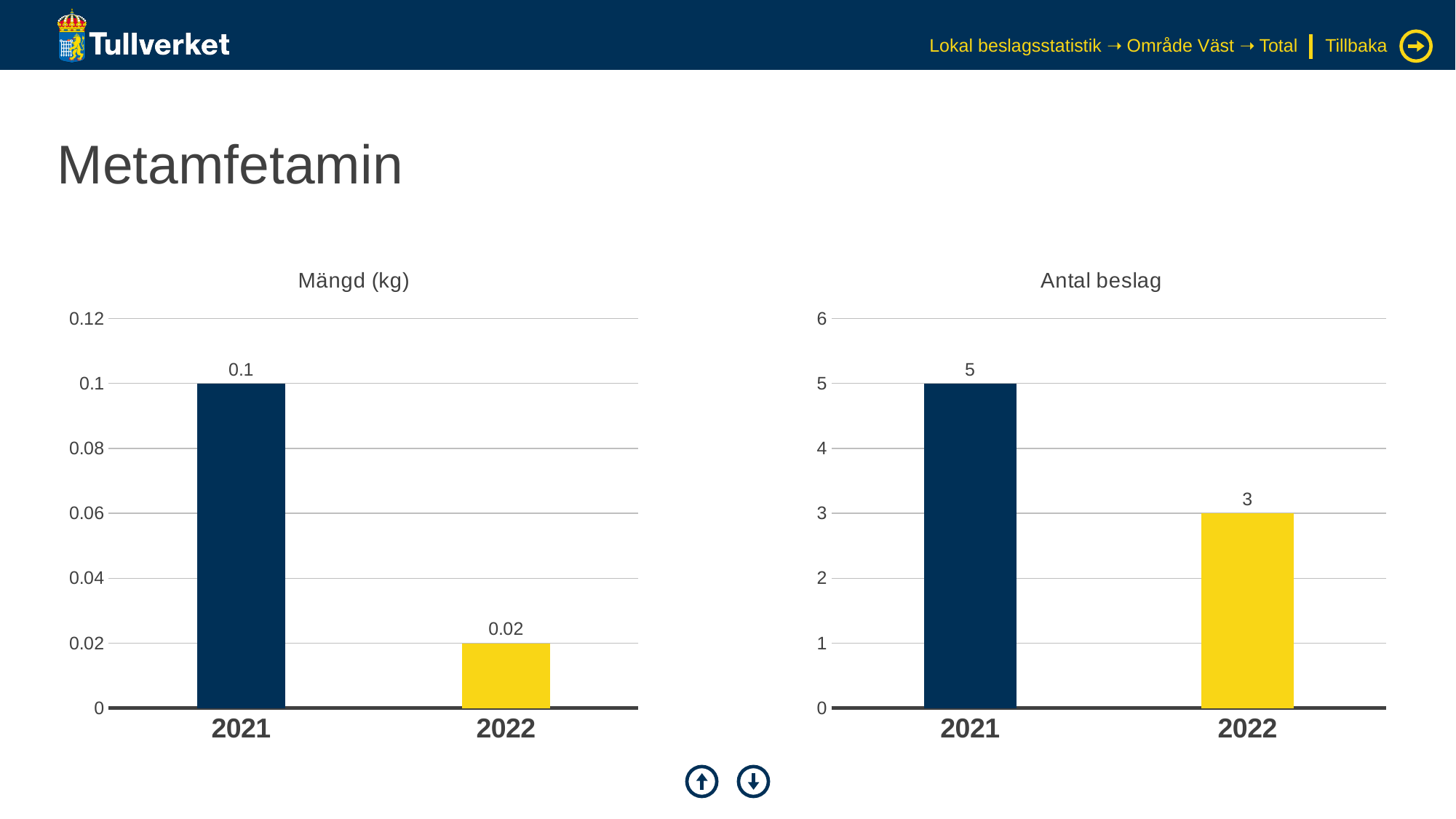

Lokal beslagsstatistik ➝ Område Väst ➝ Total
Tillbaka
# Metamfetamin

### Chart: Mängd (kg)

| Category | Serie 1 |
|---|---|
| 2021 | 0.1 |
| 2022 | 0.02 |

### Chart: Antal beslag

| Category | Serie 1 |
|---|---|
| 2021 | 5.0 |
| 2022 | 3.0 |